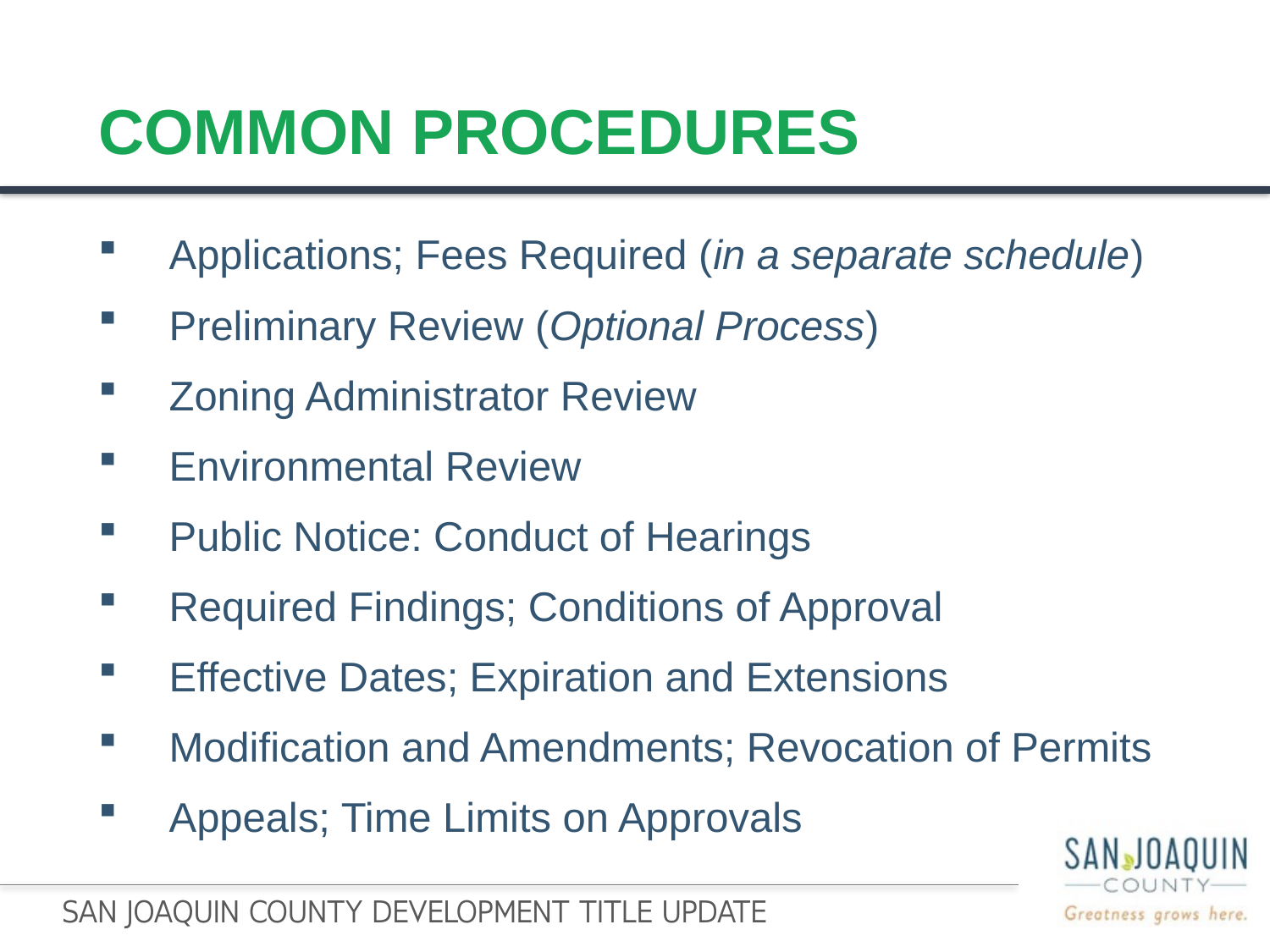

# Common Procedures
Applications; Fees Required (in a separate schedule)
Preliminary Review (Optional Process)
Zoning Administrator Review
Environmental Review
Public Notice: Conduct of Hearings
Required Findings; Conditions of Approval
Effective Dates; Expiration and Extensions
Modification and Amendments; Revocation of Permits
Appeals; Time Limits on Approvals